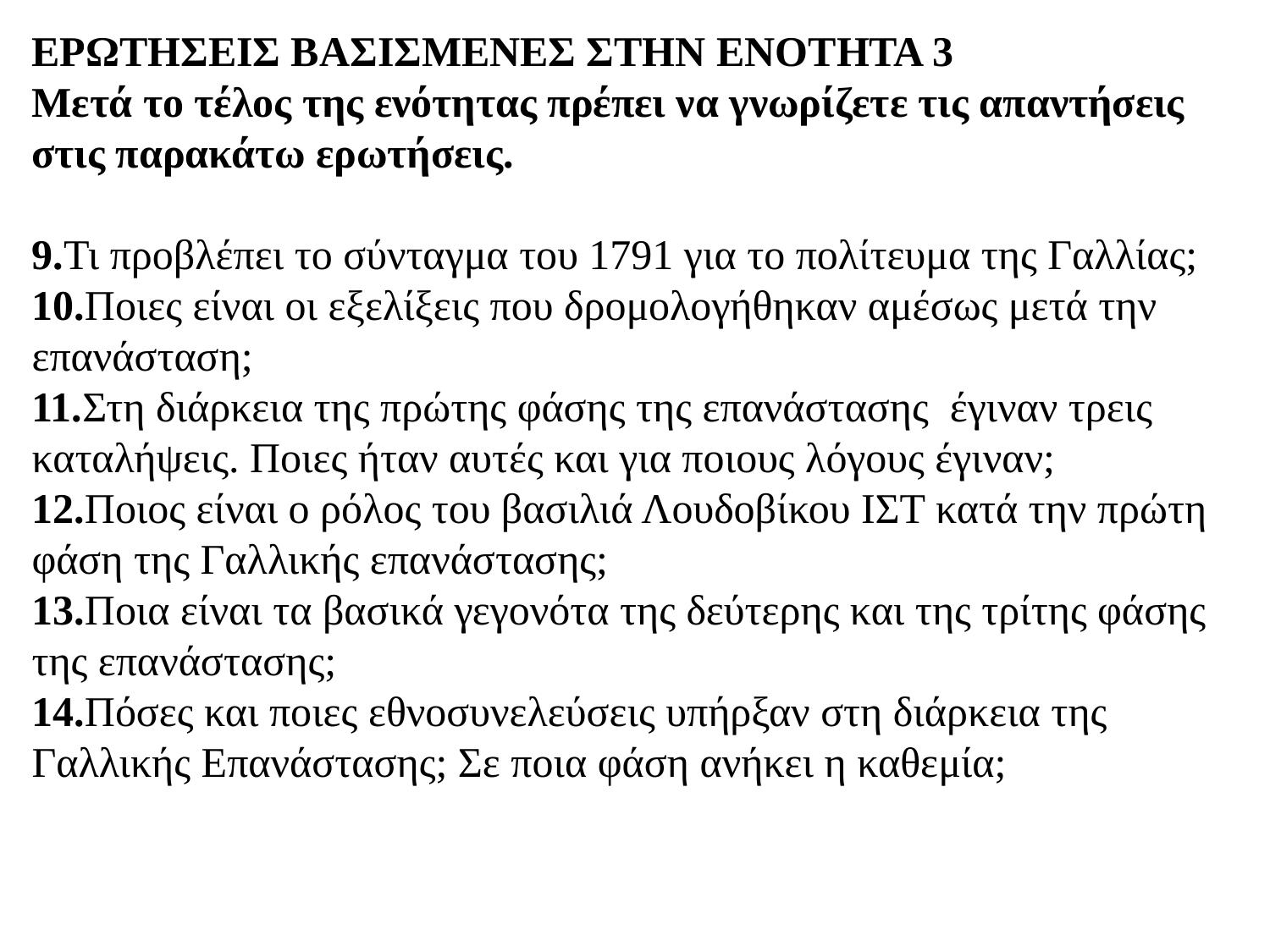

# ΕΡΩΤΗΣΕΙΣ ΒΑΣΙΣΜΕΝΕΣ ΣΤΗΝ ΕΝΟΤΗΤΑ 3 Μετά το τέλος της ενότητας πρέπει να γνωρίζετε τις απαντήσεις στις παρακάτω ερωτήσεις. 9.Τι προβλέπει το σύνταγμα του 1791 για το πολίτευμα της Γαλλίας; 10.Ποιες είναι οι εξελίξεις που δρομολογήθηκαν αμέσως μετά την επανάσταση; 11.Στη διάρκεια της πρώτης φάσης της επανάστασης  έγιναν τρεις καταλήψεις. Ποιες ήταν αυτές και για ποιους λόγους έγιναν; 12.Ποιος είναι ο ρόλος του βασιλιά Λουδοβίκου ΙΣΤ κατά την πρώτη φάση της Γαλλικής επανάστασης; 13.Ποια είναι τα βασικά γεγονότα της δεύτερης και της τρίτης φάσης της επανάστασης; 14.Πόσες και ποιες εθνοσυνελεύσεις υπήρξαν στη διάρκεια της Γαλλικής Επανάστασης; Σε ποια φάση ανήκει η καθεμία;